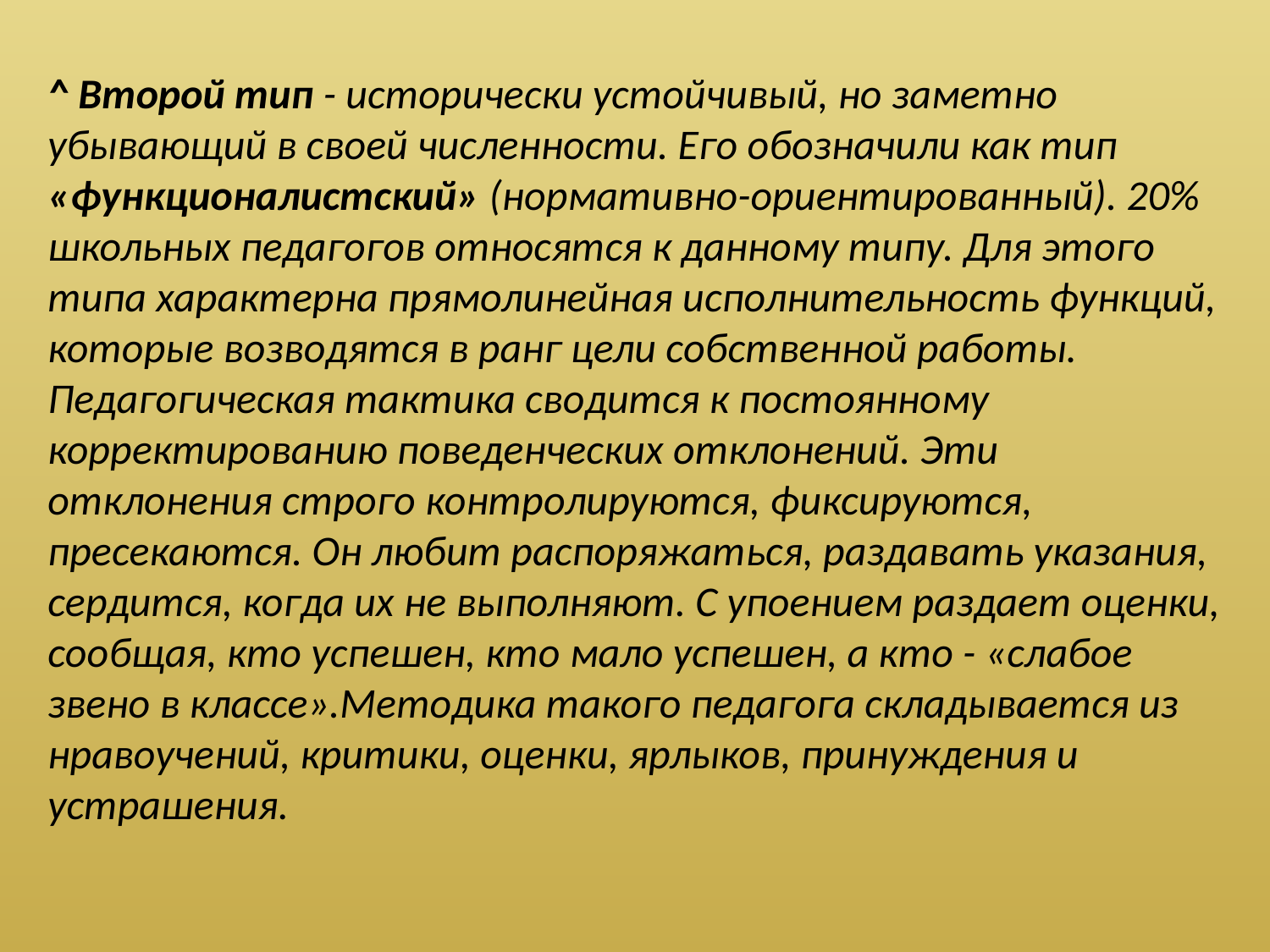

# ^ Второй тип - исторически устойчивый, но заметно убывающий в своей численности. Его обозначили как тип «функционалистский» (нормативно-ориентированный). 20% школьных педагогов относятся к данному типу. Для этого типа характерна прямолинейная исполнительность функций, которые возводятся в ранг цели собственной работы. Педагогическая тактика сводится к постоянному корректированию поведенческих отклонений. Эти отклонения строго контролируются, фиксируются, пресекаются. Он любит распоряжаться, раздавать указания, сердится, когда их не выполняют. С упоением раздает оценки, сообщая, кто успешен, кто мало успешен, а кто - «слабое звено в классе».Методика такого педагога складывается из нравоучений, критики, оценки, ярлыков, принуждения и устрашения.